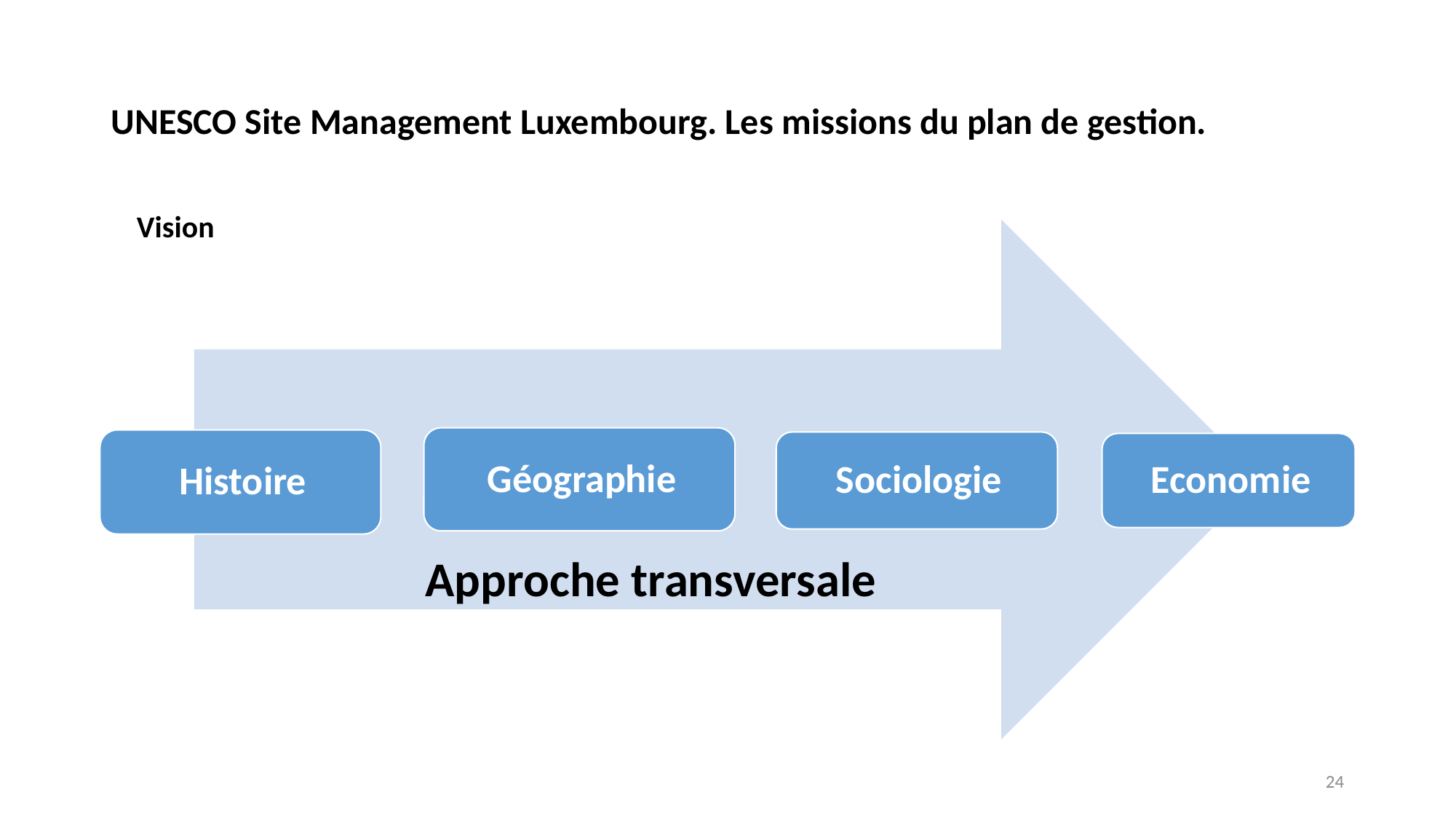

# UNESCO Site Management Luxembourg. Les missions du plan de gestion.
Vision
Histoire
Géographie
Sociologie
Economie
Approche transversale
24